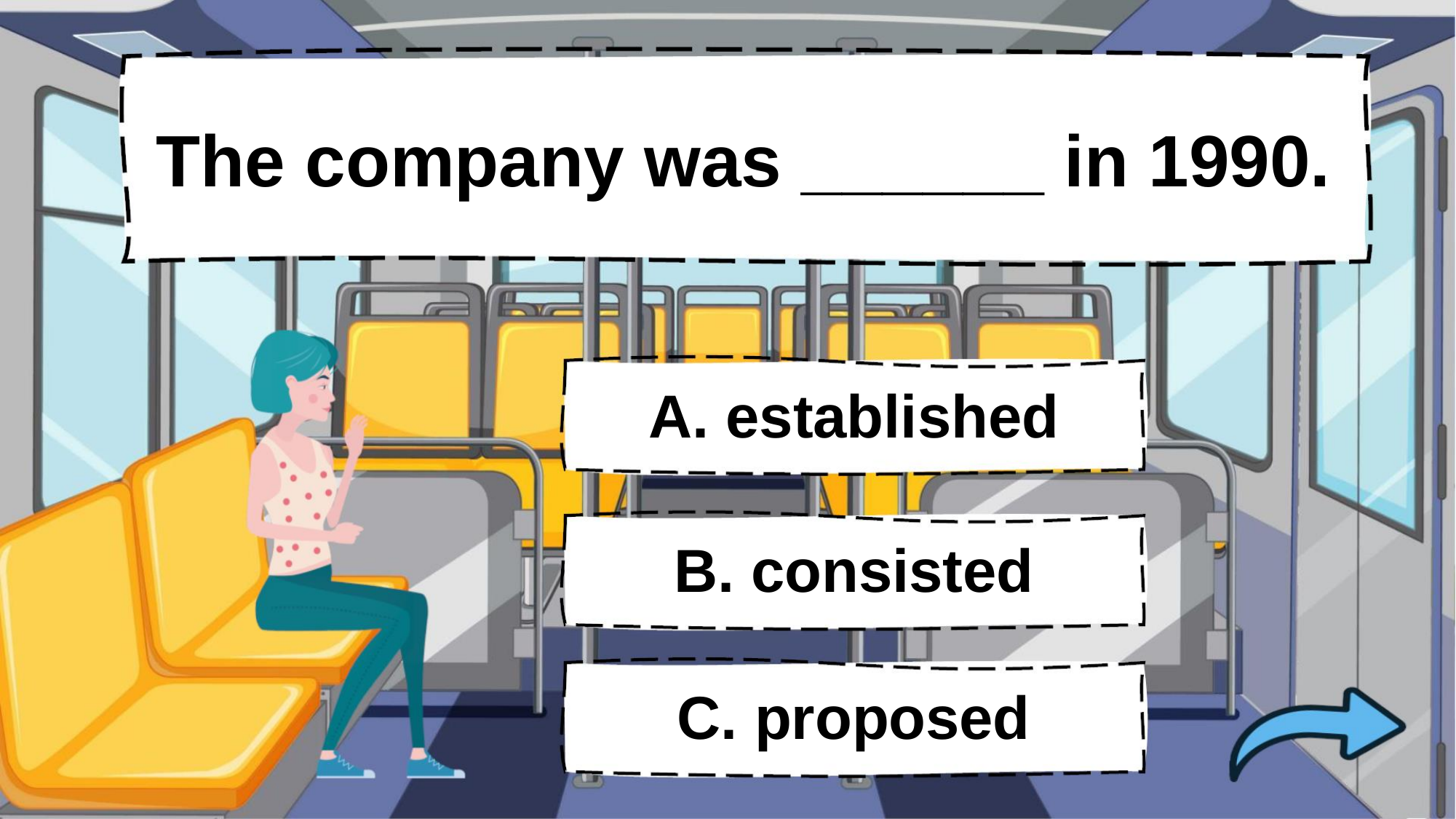

The company was ______ in 1990.
A. established
B. consisted
C. proposed